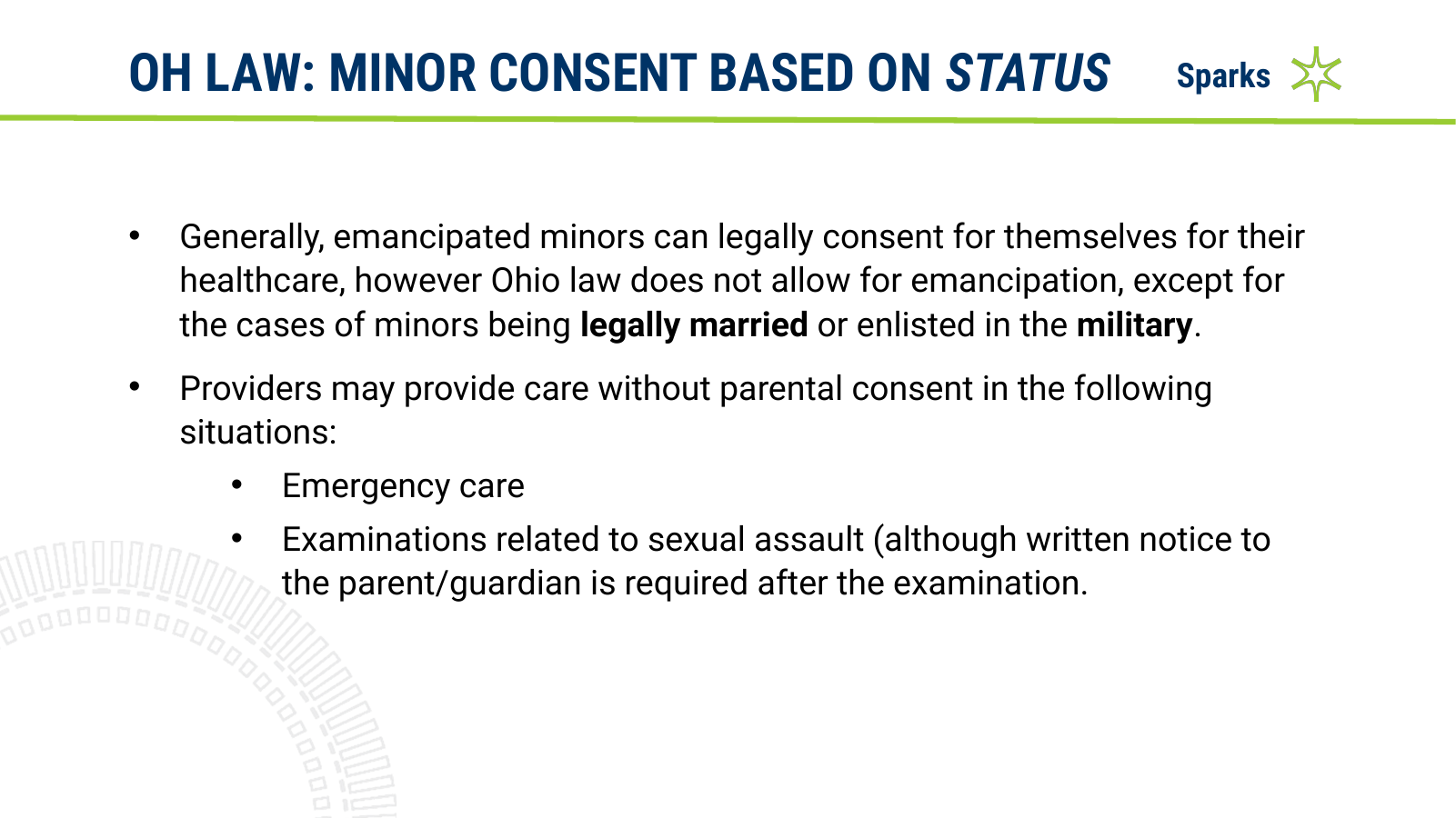

# OH Law: Minor Consent based on status
Generally, emancipated minors can legally consent for themselves for their healthcare, however Ohio law does not allow for emancipation, except for the cases of minors being legally married or enlisted in the military.
Providers may provide care without parental consent in the following situations:
Emergency care
Examinations related to sexual assault (although written notice to the parent/guardian is required after the examination.